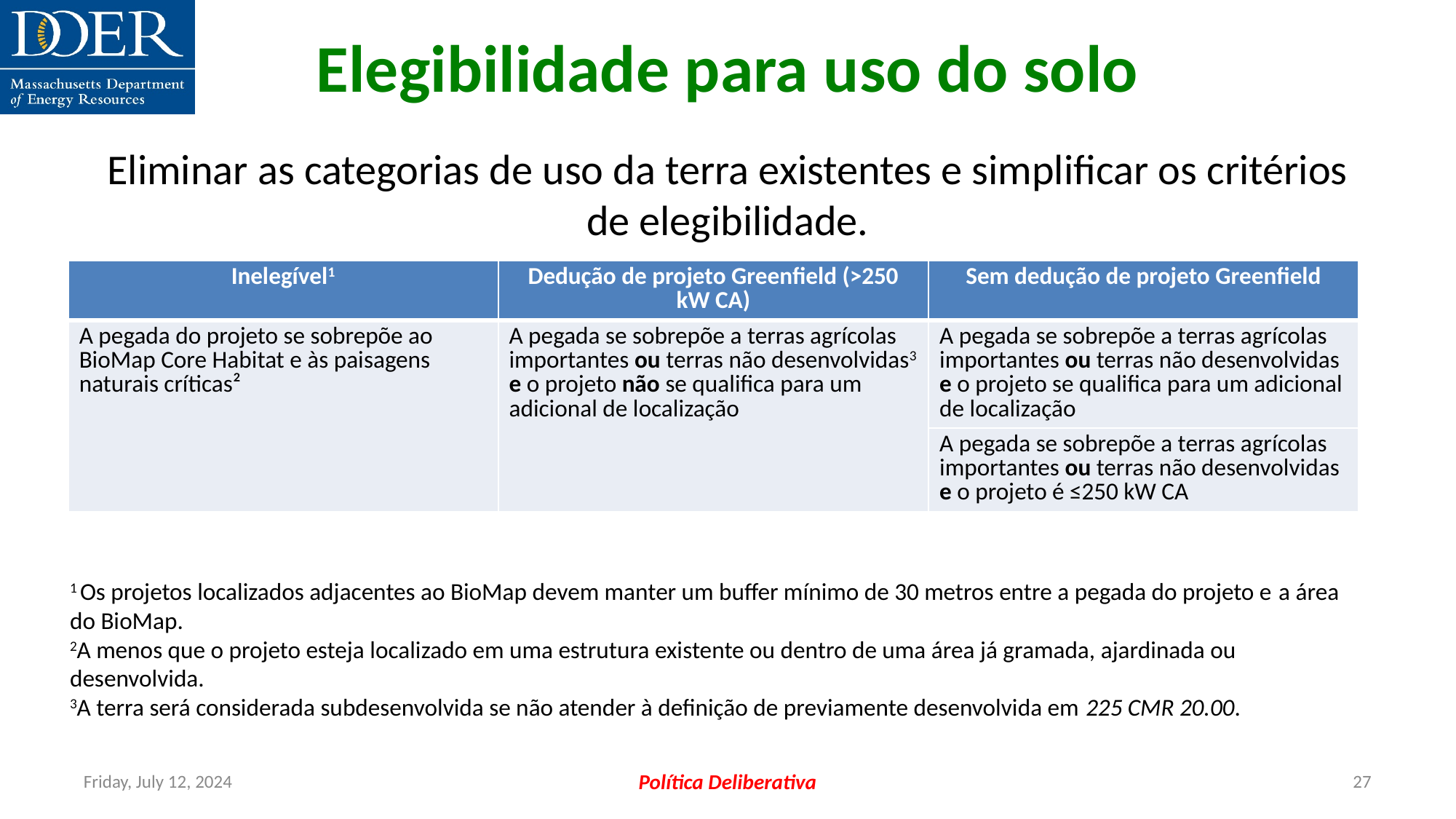

Elegibilidade para uso do solo
Eliminar as categorias de uso da terra existentes e simplificar os critérios de elegibilidade.

| Inelegível1 | Dedução de projeto Greenfield (>250 kW CA) | Sem dedução de projeto Greenfield |
| --- | --- | --- |
| A pegada do projeto se sobrepõe ao BioMap Core Habitat e às paisagens naturais críticas² | A pegada se sobrepõe a terras agrícolas importantes ou terras não desenvolvidas3 e o projeto não se qualifica para um adicional de localização | A pegada se sobrepõe a terras agrícolas importantes ou terras não desenvolvidas e o projeto se qualifica para um adicional de localização |
|  |  | A pegada se sobrepõe a terras agrícolas importantes ou terras não desenvolvidas e o projeto é ≤250 kW CA |
1 Os projetos localizados adjacentes ao BioMap devem manter um buffer mínimo de 30 metros entre a pegada do projeto e a área do BioMap.
2A menos que o projeto esteja localizado em uma estrutura existente ou dentro de uma área já gramada, ajardinada ou desenvolvida.
3A terra será considerada subdesenvolvida se não atender à definição de previamente desenvolvida em 225 CMR 20.00.
Friday, July 12, 2024
Política Deliberativa
27